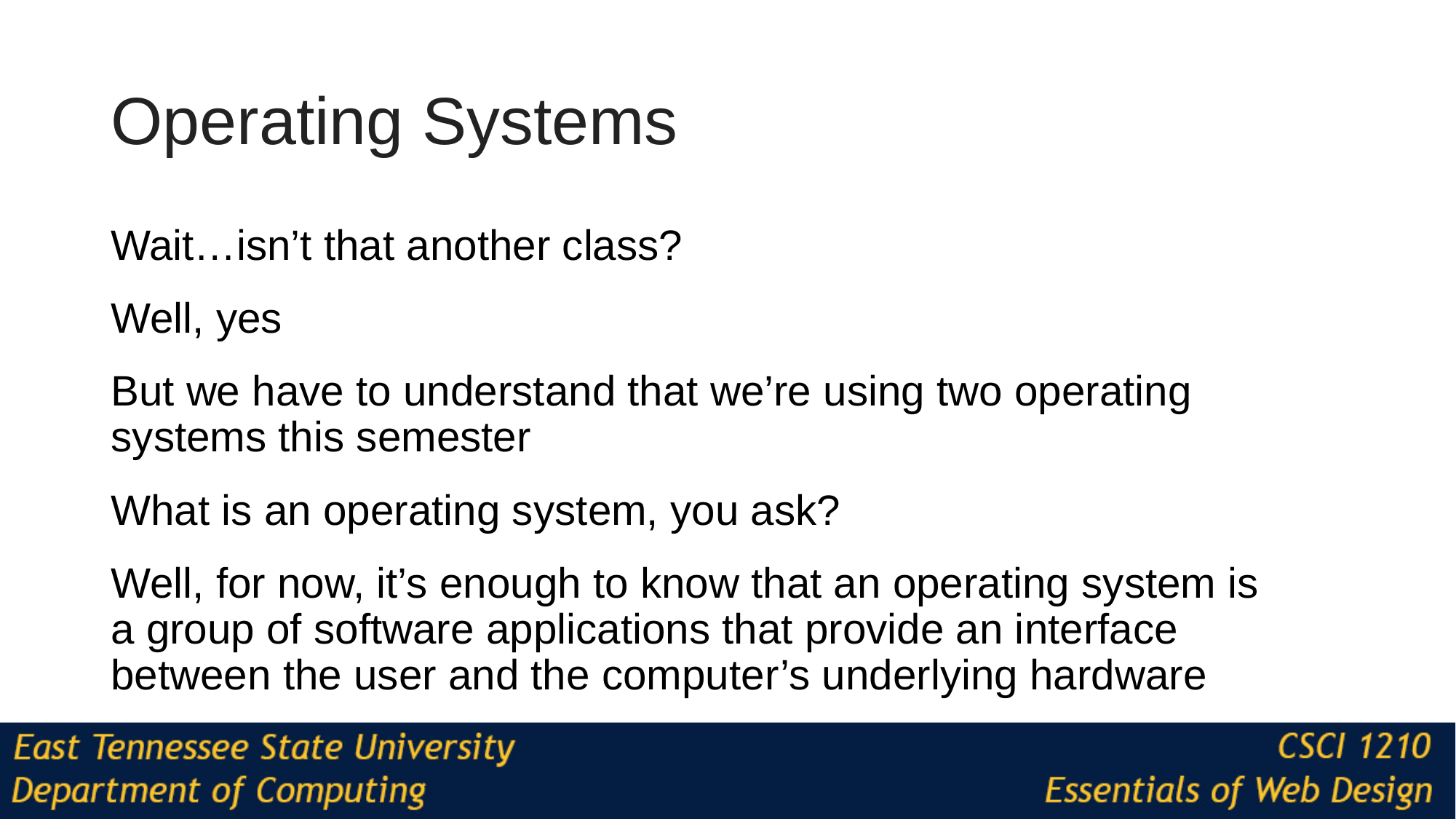

# Operating Systems
Wait…isn’t that another class?
Well, yes
But we have to understand that we’re using two operating systems this semester
What is an operating system, you ask?
Well, for now, it’s enough to know that an operating system is a group of software applications that provide an interface between the user and the computer’s underlying hardware